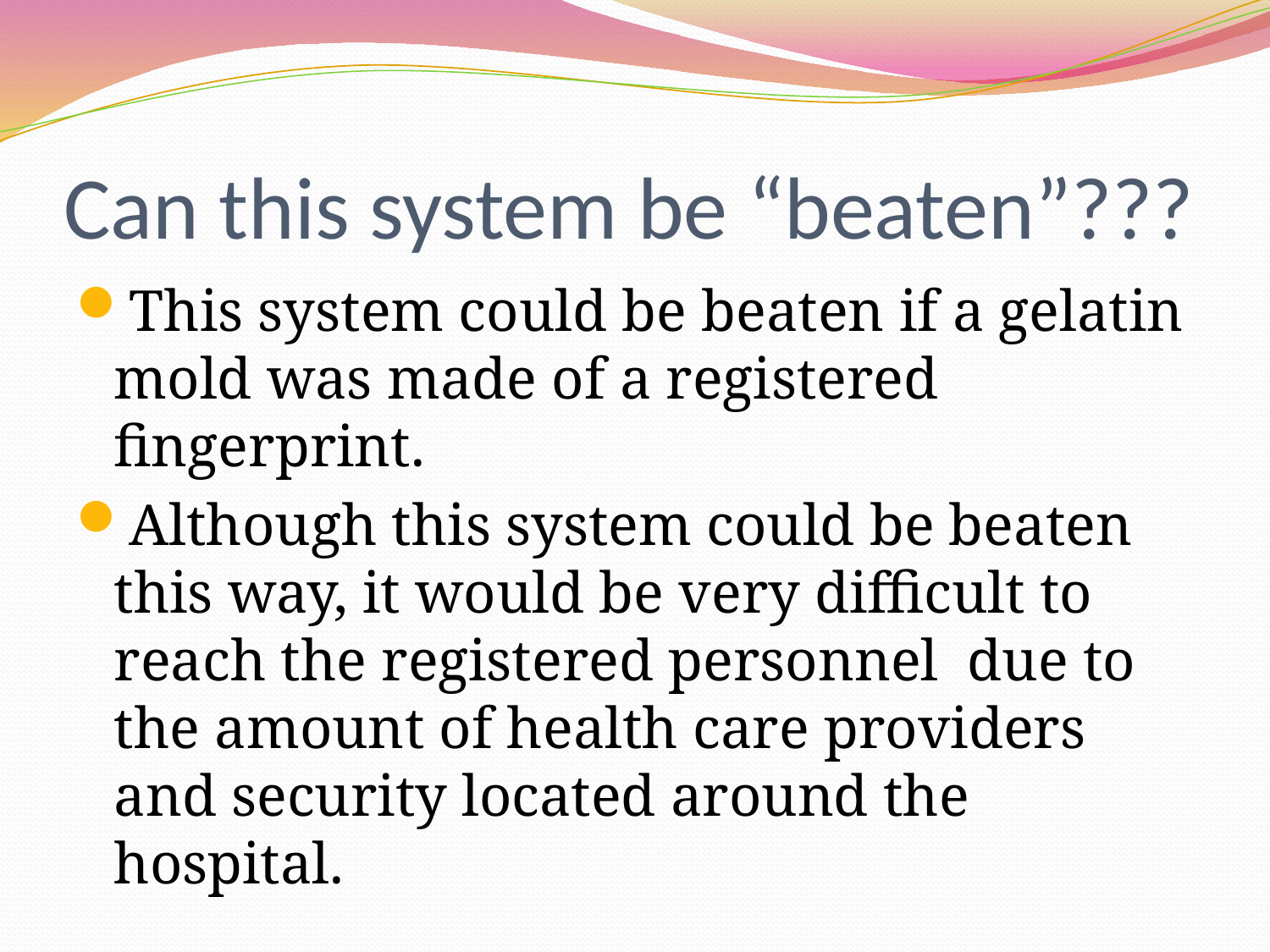

# Can this system be “beaten”???
This system could be beaten if a gelatin mold was made of a registered fingerprint.
Although this system could be beaten this way, it would be very difficult to reach the registered personnel  due to the amount of health care providers and security located around the hospital.